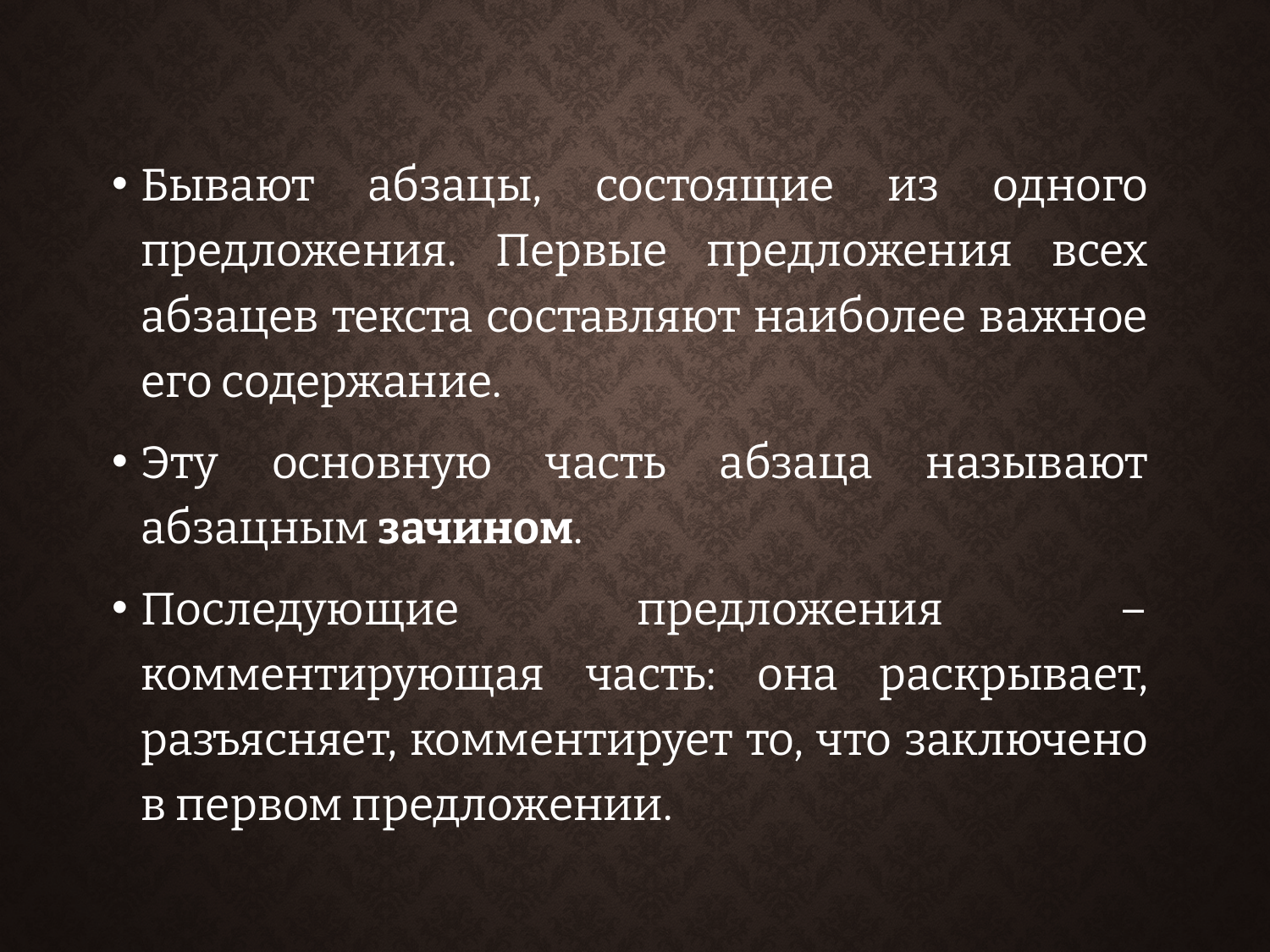

Бывают абзацы, состоящие из одного предложения. Первые предложения всех абзацев текста составляют наиболее важное его содержание.
Эту основную часть абзаца называют абзацным зачином.
Последующие предложения – комментирующая часть: она раскрывает, разъясняет, комментирует то, что заключено в первом предложении.